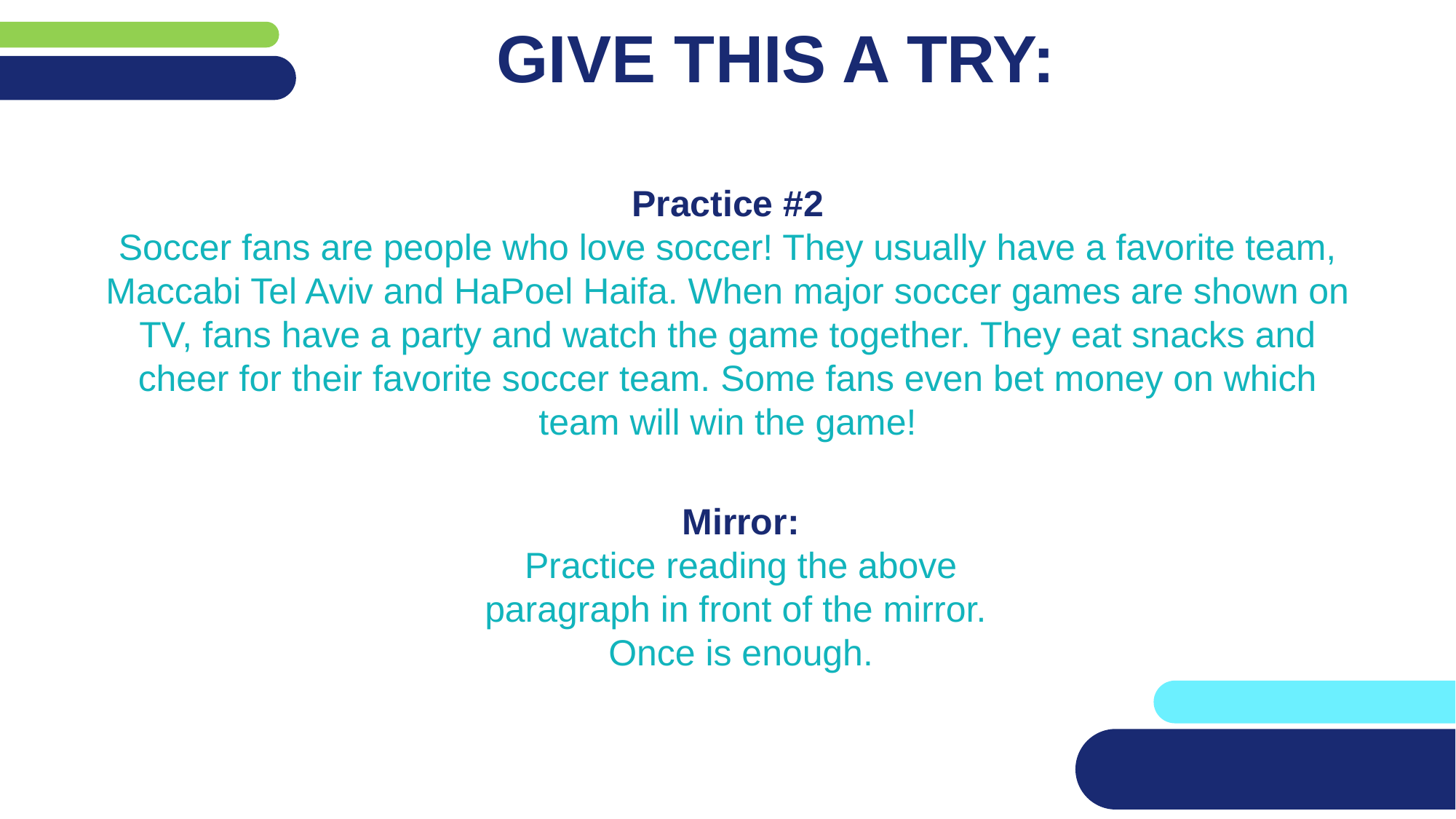

# GIVE THIS A TRY:
Practice #2
Soccer fans are people who love soccer! They usually have a favorite team, Maccabi Tel Aviv and HaPoel Haifa. When major soccer games are shown on TV, fans have a party and watch the game together. They eat snacks and cheer for their favorite soccer team. Some fans even bet money on which team will win the game!
Mirror:
Practice reading the above paragraph in front of the mirror.  Once is enough.